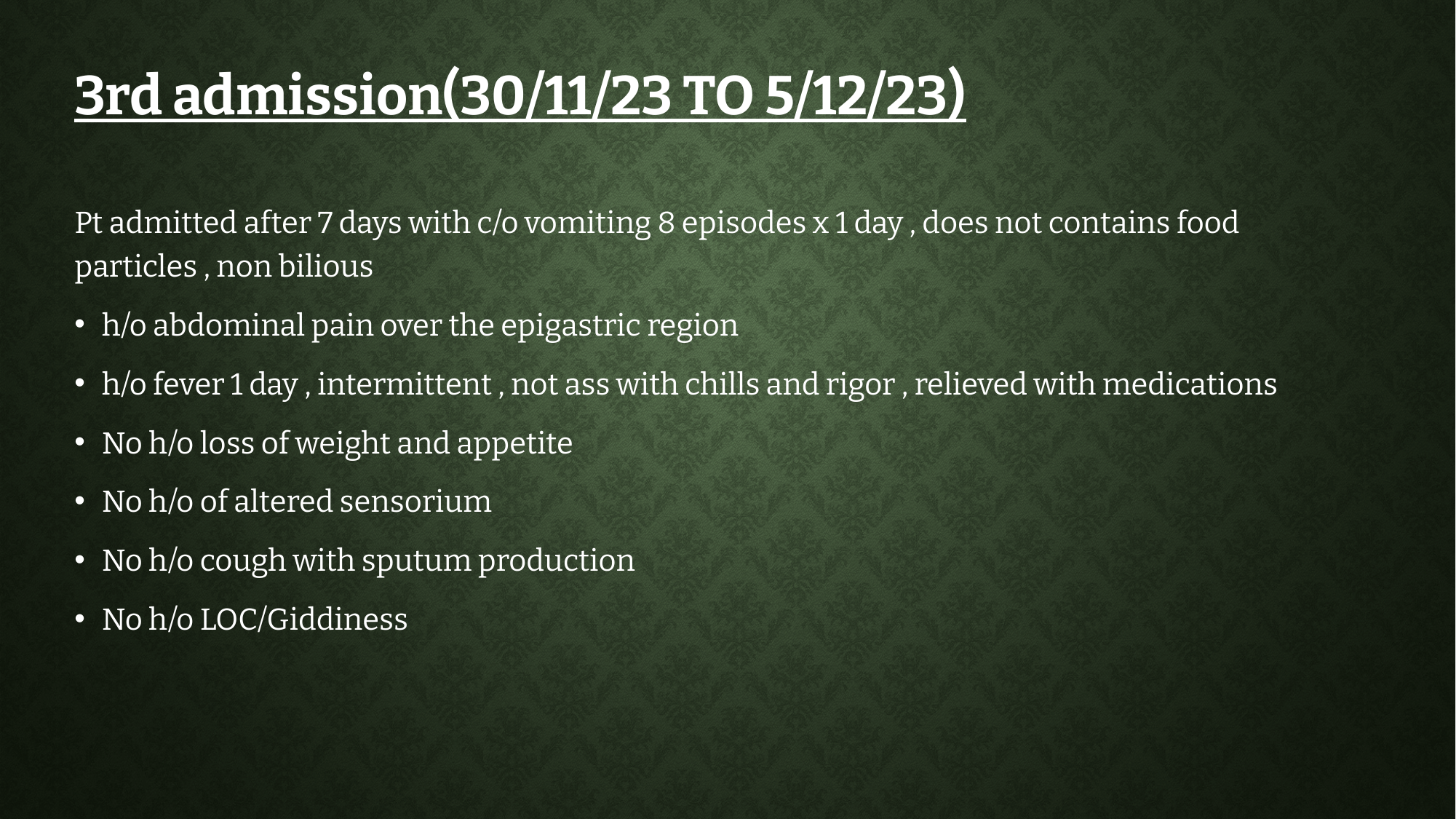

3rd admission(30/11/23 TO 5/12/23)

Pt admitted after 7 days with c/o vomiting 8 episodes x 1 day , does not contains food particles , non bilious
h/o abdominal pain over the epigastric region
h/o fever 1 day , intermittent , not ass with chills and rigor , relieved with medications
No h/o loss of weight and appetite
No h/o of altered sensorium
No h/o cough with sputum production
No h/o LOC/Giddiness